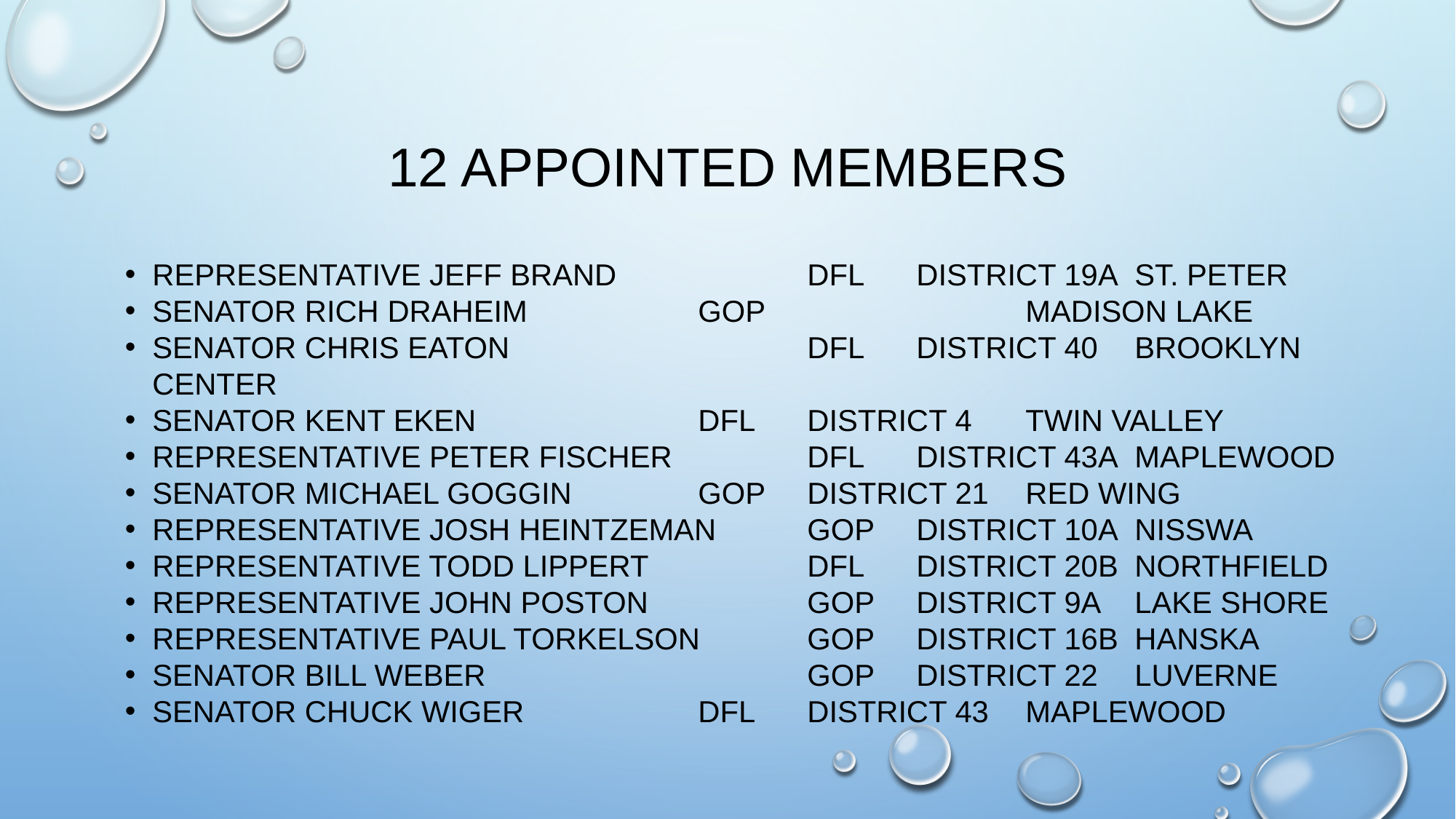

# 12 Appointed Members
Representative jeff brand		dfl	district 19A	st. peter
Senator rich draheim		gop			Madison lake
Senator chris eaton			dfl	district 40	Brooklyn center
Senator kent eken			dfl	district 4	twin valley
Representative peter fischer		dfl	district 43a	Maplewood
Senator Michael Goggin		gop	district 21	red wing
Representative josh Heintzeman	gop	district 10a	Nisswa
Representative todd Lippert		dfl	district 20B	northfield
Representative john poston		gop	district 9a	lake shore
Representative paul Torkelson	gop	district 16b	hanska
Senator bill weber			gop	district 22	luverne
Senator chuck wiger		dfl	district 43	Maplewood